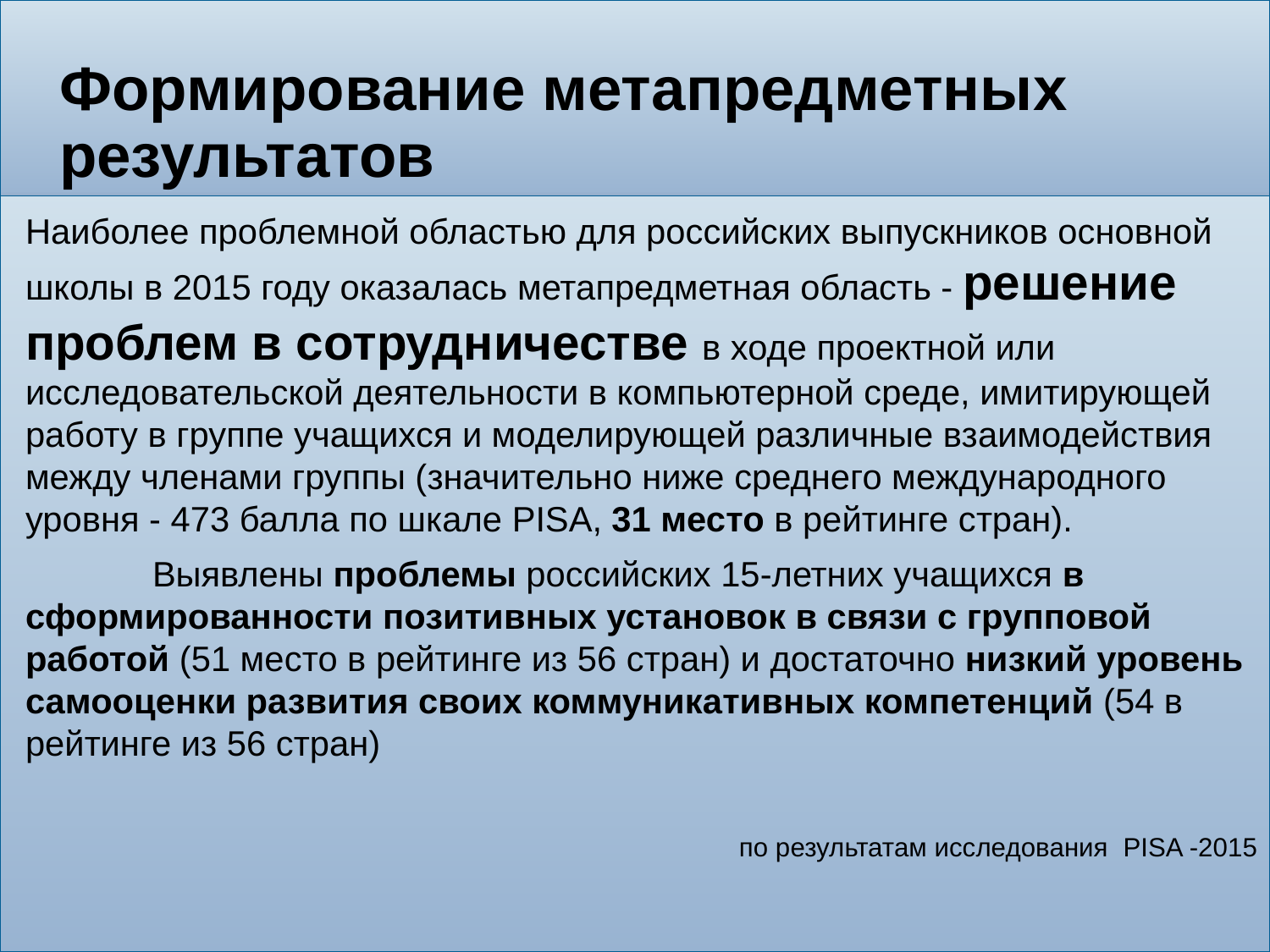

# Формирование метапредметных результатов
Наиболее проблемной областью для российских выпускников основной школы в 2015 году оказалась метапредметная область - решение проблем в сотрудничестве в ходе проектной или исследовательской деятельности в компьютерной среде, имитирующей работу в группе учащихся и моделирующей различные взаимодействия между членами группы (значительно ниже среднего международного уровня - 473 балла по шкале PISA, 31 место в рейтинге стран).
	Выявлены проблемы российских 15-летних учащихся в сформированности позитивных установок в связи с групповой работой (51 место в рейтинге из 56 стран) и достаточно низкий уровень самооценки развития своих коммуникативных компетенций (54 в рейтинге из 56 стран)

по результатам исследования  PISA -2015